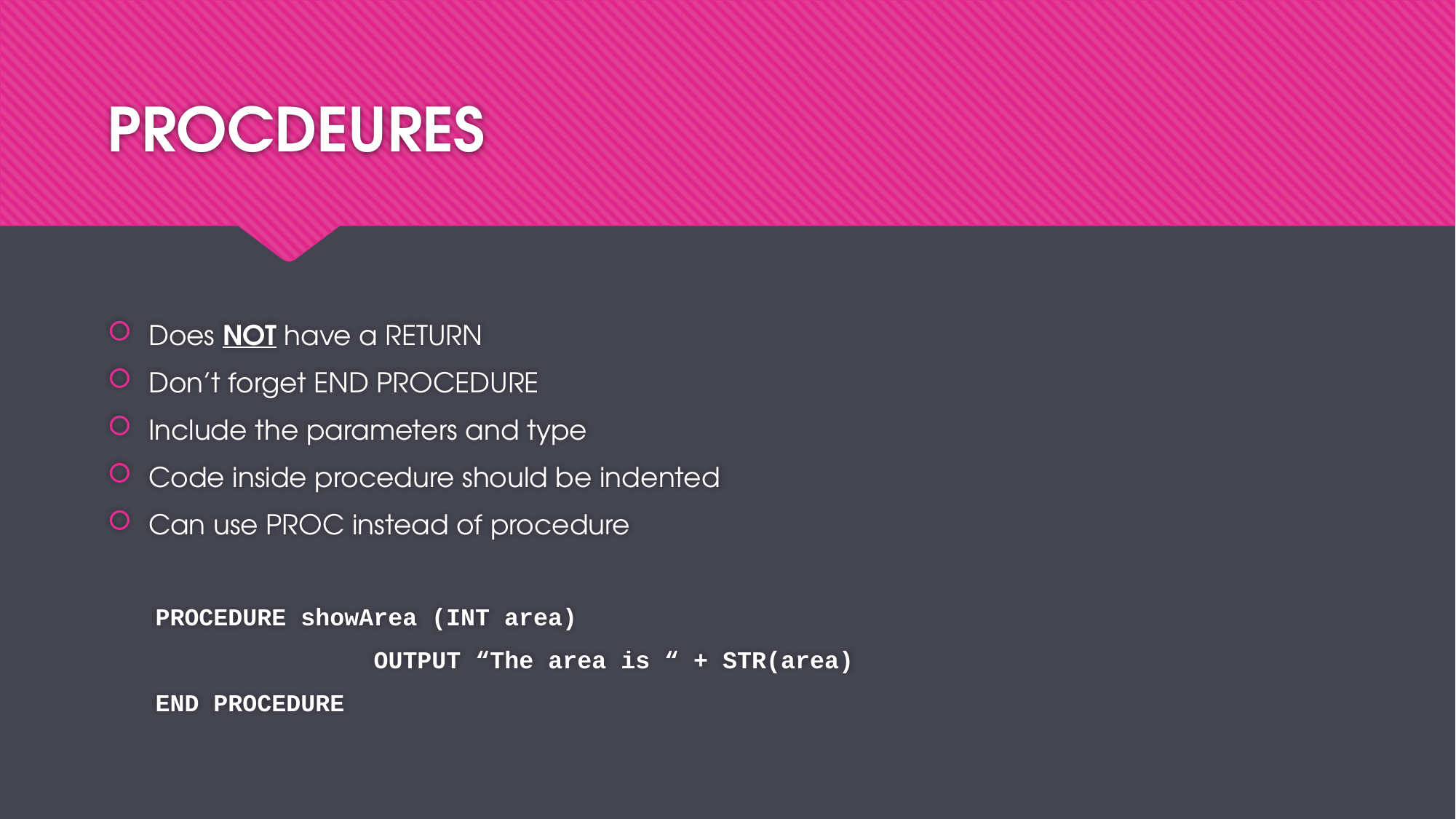

# PROCDEURES
Does NOT have a RETURN
Don’t forget END PROCEDURE
Include the parameters and type
Code inside procedure should be indented
Can use PROC instead of procedure

PROCEDURE showArea (INT area)
		OUTPUT “The area is “ + STR(area)
END PROCEDURE